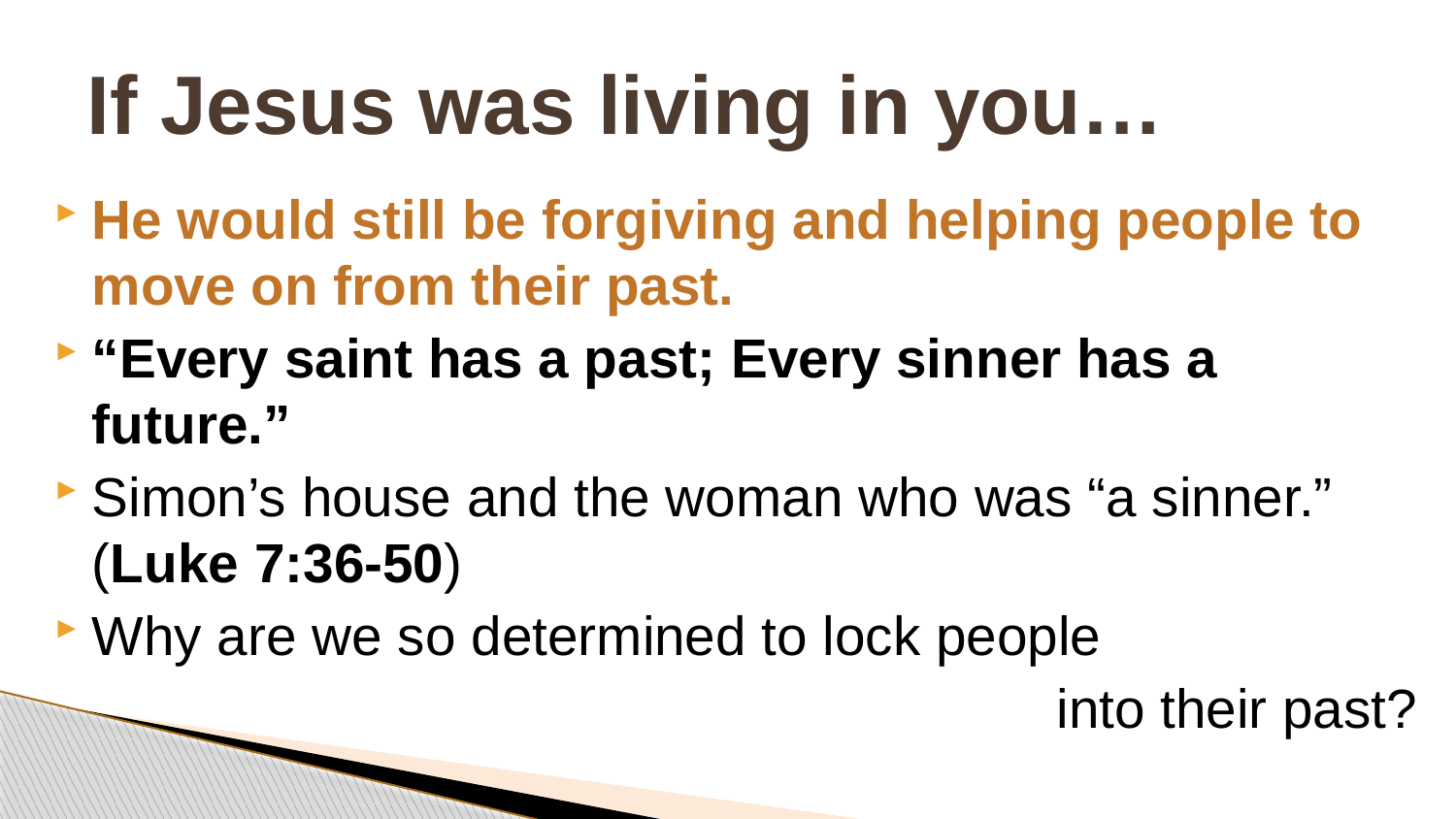

# If Jesus was living in you…
He would still be forgiving and helping people to move on from their past.
“Every saint has a past; Every sinner has a future.”
Simon’s house and the woman who was “a sinner.”  (Luke 7:36-50)
Why are we so determined to lock people
into their past?